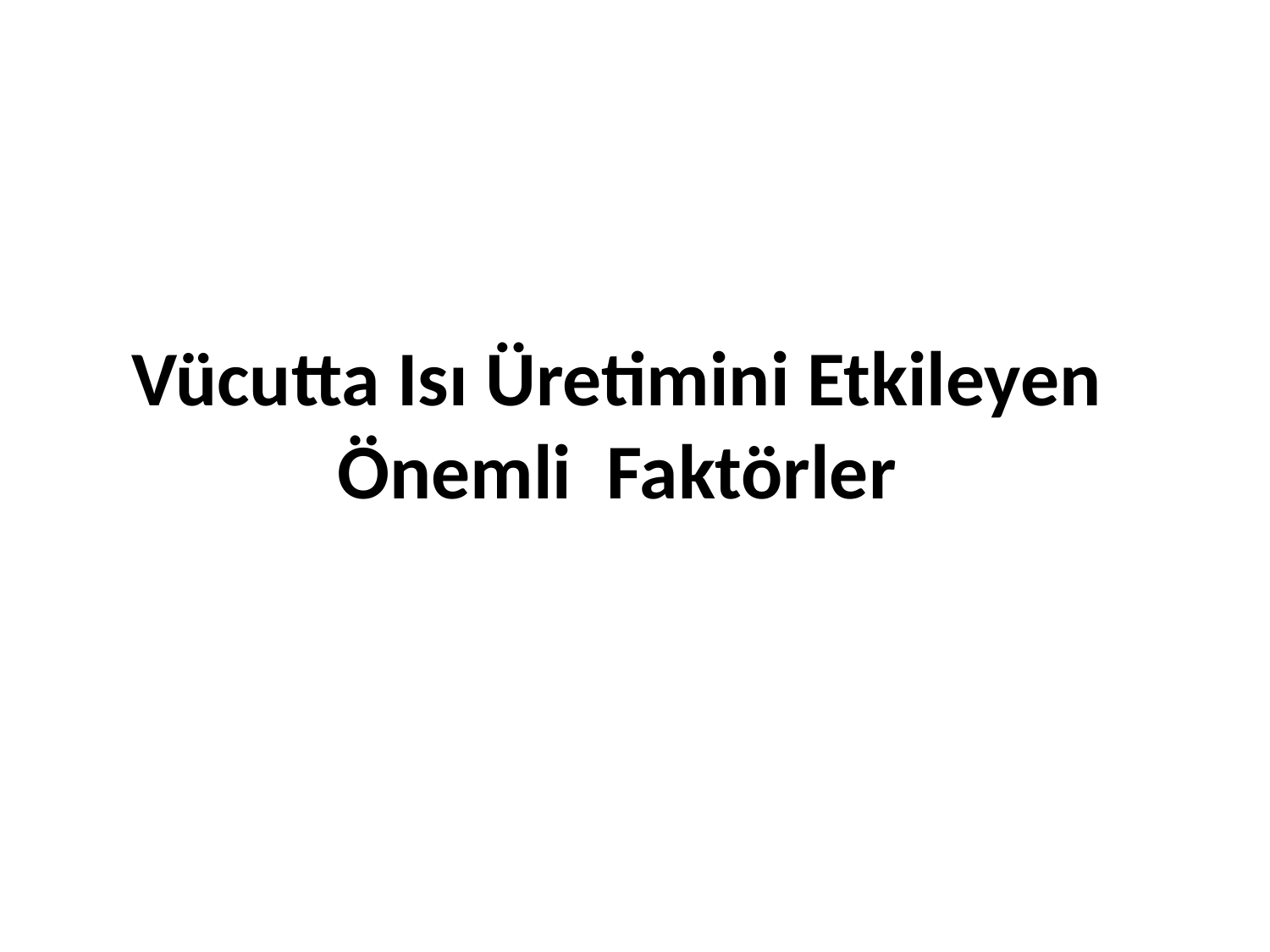

# Vücutta Isı Üretimini Etkileyen  Önemli  Faktörler